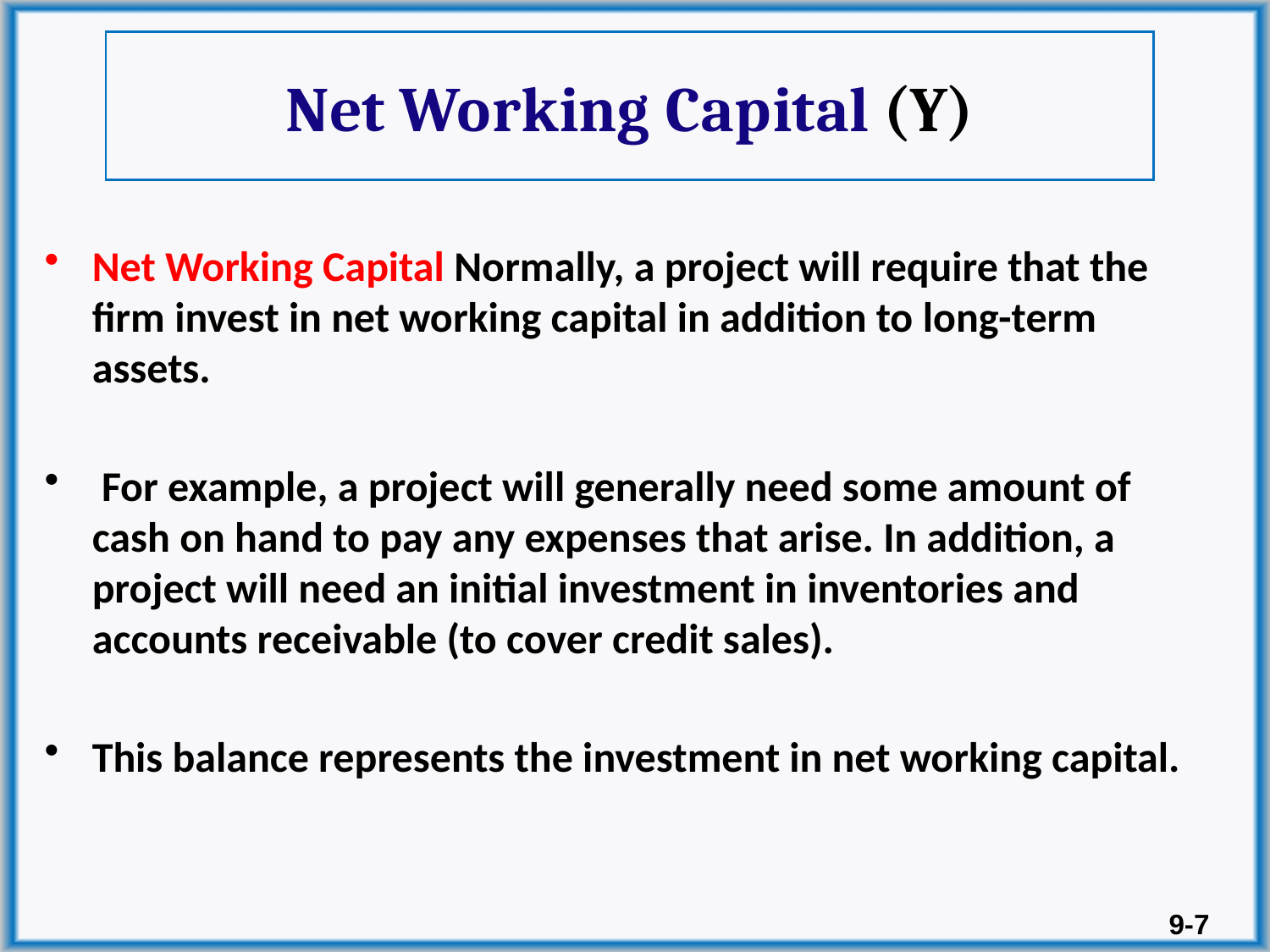

# Net Working Capital (Y)
Net Working Capital Normally, a project will require that the firm invest in net working capital in addition to long-term assets.

 For example, a project will generally need some amount of cash on hand to pay any expenses that arise. In addition, a project will need an initial investment in inventories and accounts receivable (to cover credit sales).

This balance represents the investment in net working capital.